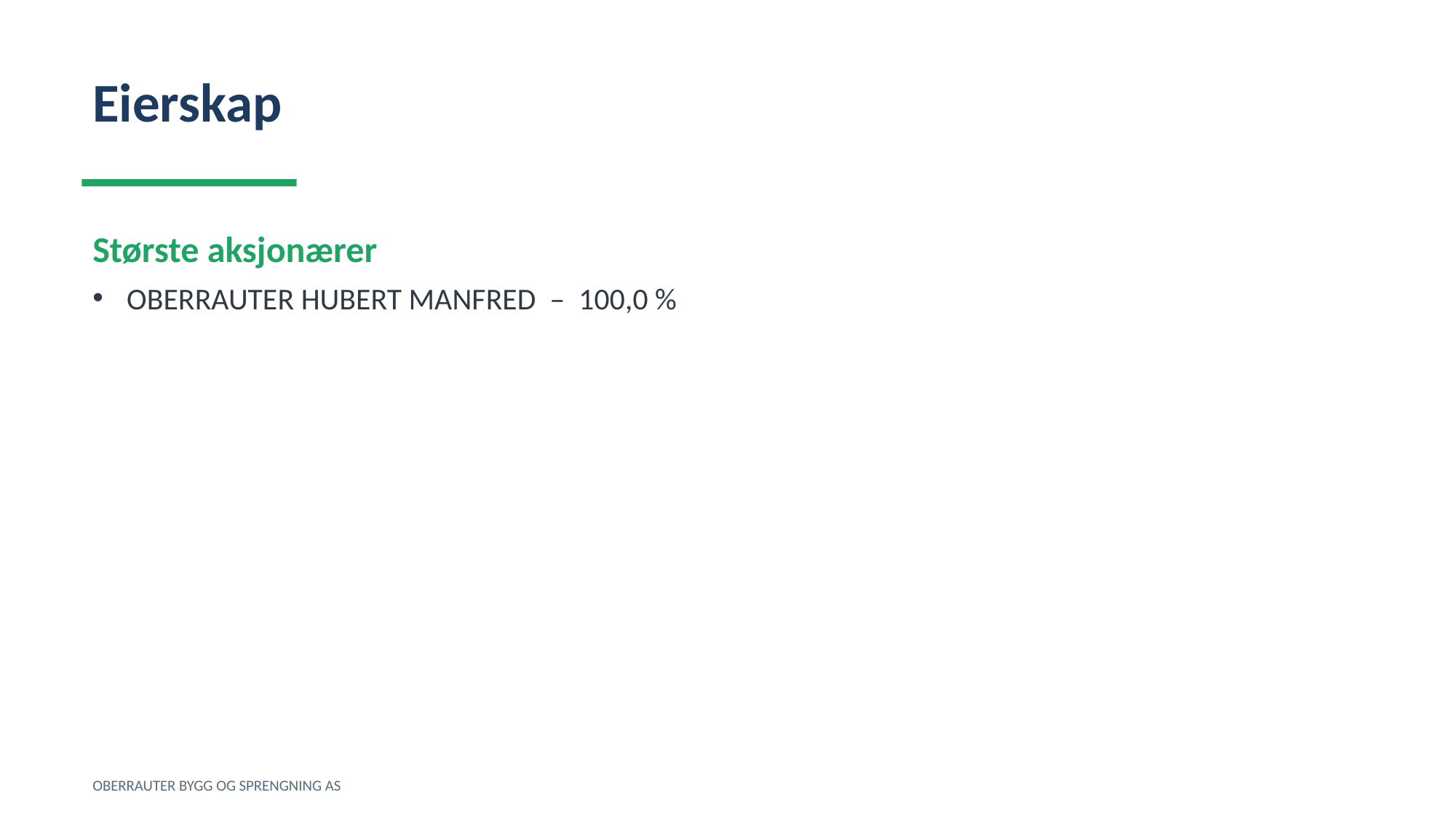

Eierskap

Største aksjonærer
OBERRAUTER HUBERT MANFRED  –  100,0 %
OBERRAUTER BYGG OG SPRENGNING AS